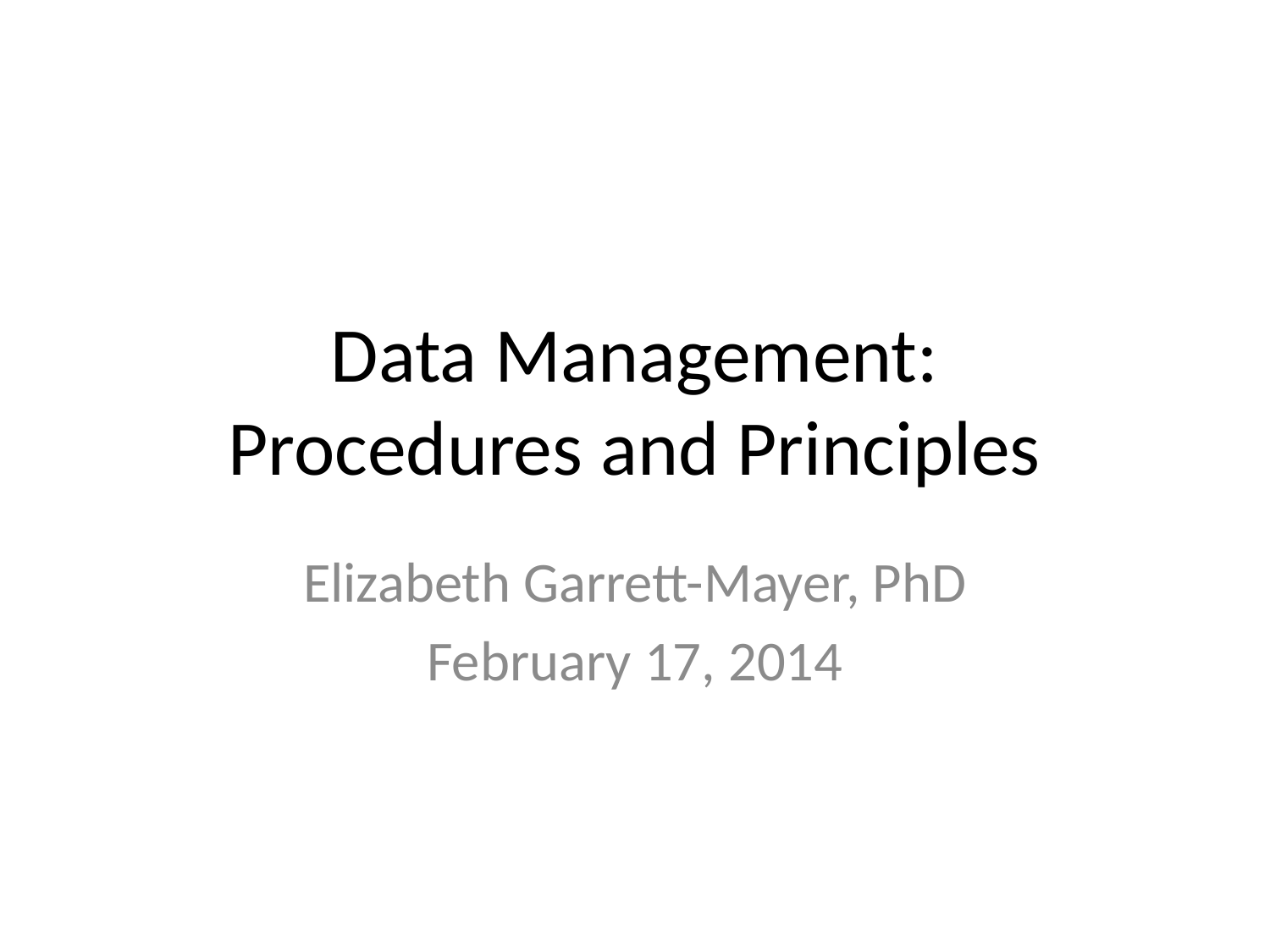

# Data Management: Procedures and Principles
Elizabeth Garrett-Mayer, PhD
February 17, 2014